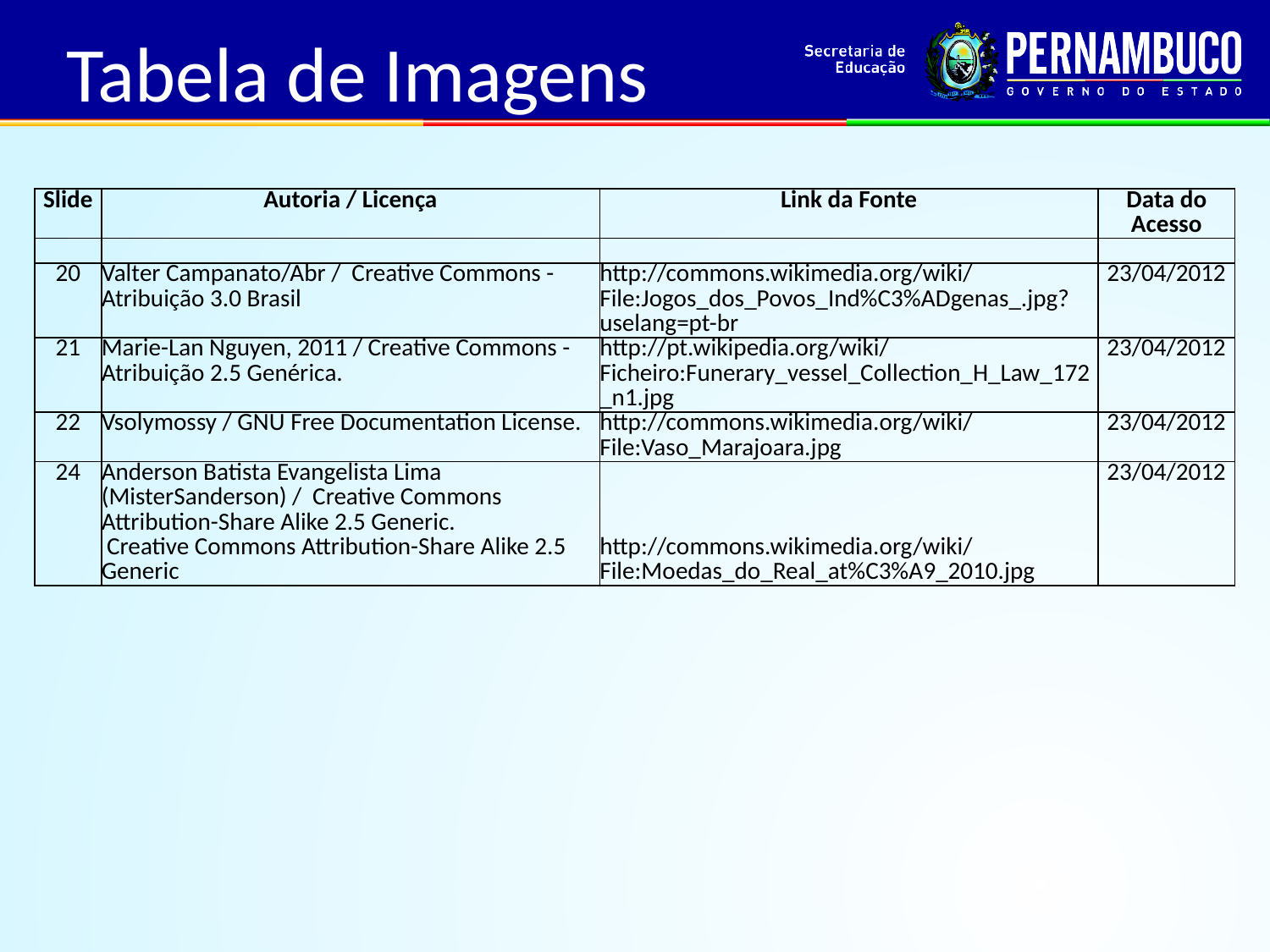

Tabela de Imagens
| Slide | Autoria / Licença | Link da Fonte | Data do Acesso |
| --- | --- | --- | --- |
|  |  |  |  |
| 20 | Valter Campanato/Abr / Creative Commons - Atribuição 3.0 Brasil | http://commons.wikimedia.org/wiki/File:Jogos\_dos\_Povos\_Ind%C3%ADgenas\_.jpg?uselang=pt-br | 23/04/2012 |
| 21 | Marie-Lan Nguyen, 2011 / Creative Commons - Atribuição 2.5 Genérica. | http://pt.wikipedia.org/wiki/Ficheiro:Funerary\_vessel\_Collection\_H\_Law\_172\_n1.jpg | 23/04/2012 |
| 22 | Vsolymossy / GNU Free Documentation License. | http://commons.wikimedia.org/wiki/File:Vaso\_Marajoara.jpg | 23/04/2012 |
| 24 | Anderson Batista Evangelista Lima (MisterSanderson) / Creative Commons Attribution-Share Alike 2.5 Generic. Creative Commons Attribution-Share Alike 2.5 Generic | http://commons.wikimedia.org/wiki/File:Moedas\_do\_Real\_at%C3%A9\_2010.jpg | 23/04/2012 |